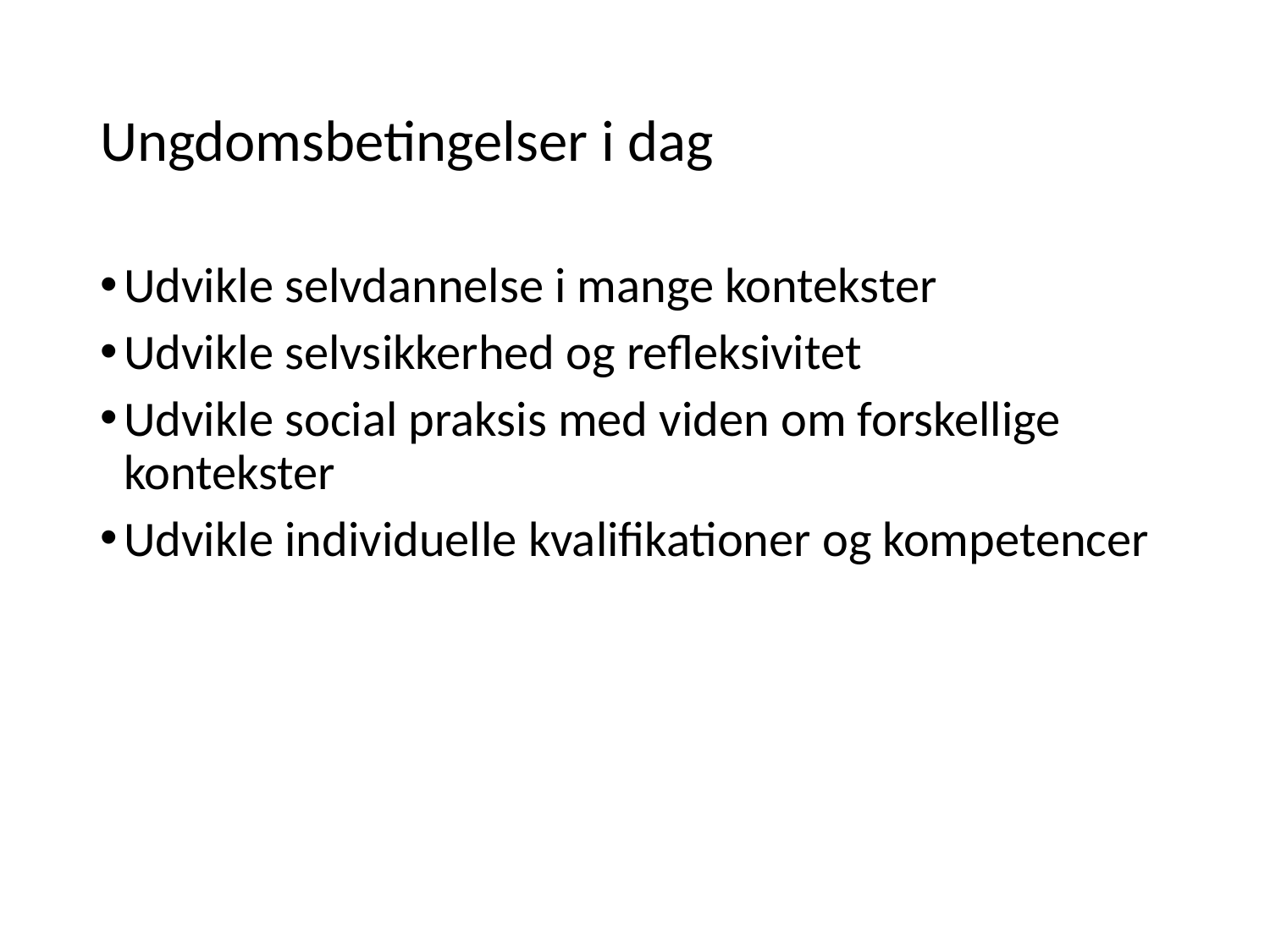

# Ungdomsbetingelser i dag
Udvikle selvdannelse i mange kontekster
Udvikle selvsikkerhed og refleksivitet
Udvikle social praksis med viden om forskellige kontekster
Udvikle individuelle kvalifikationer og kompetencer

Side 29